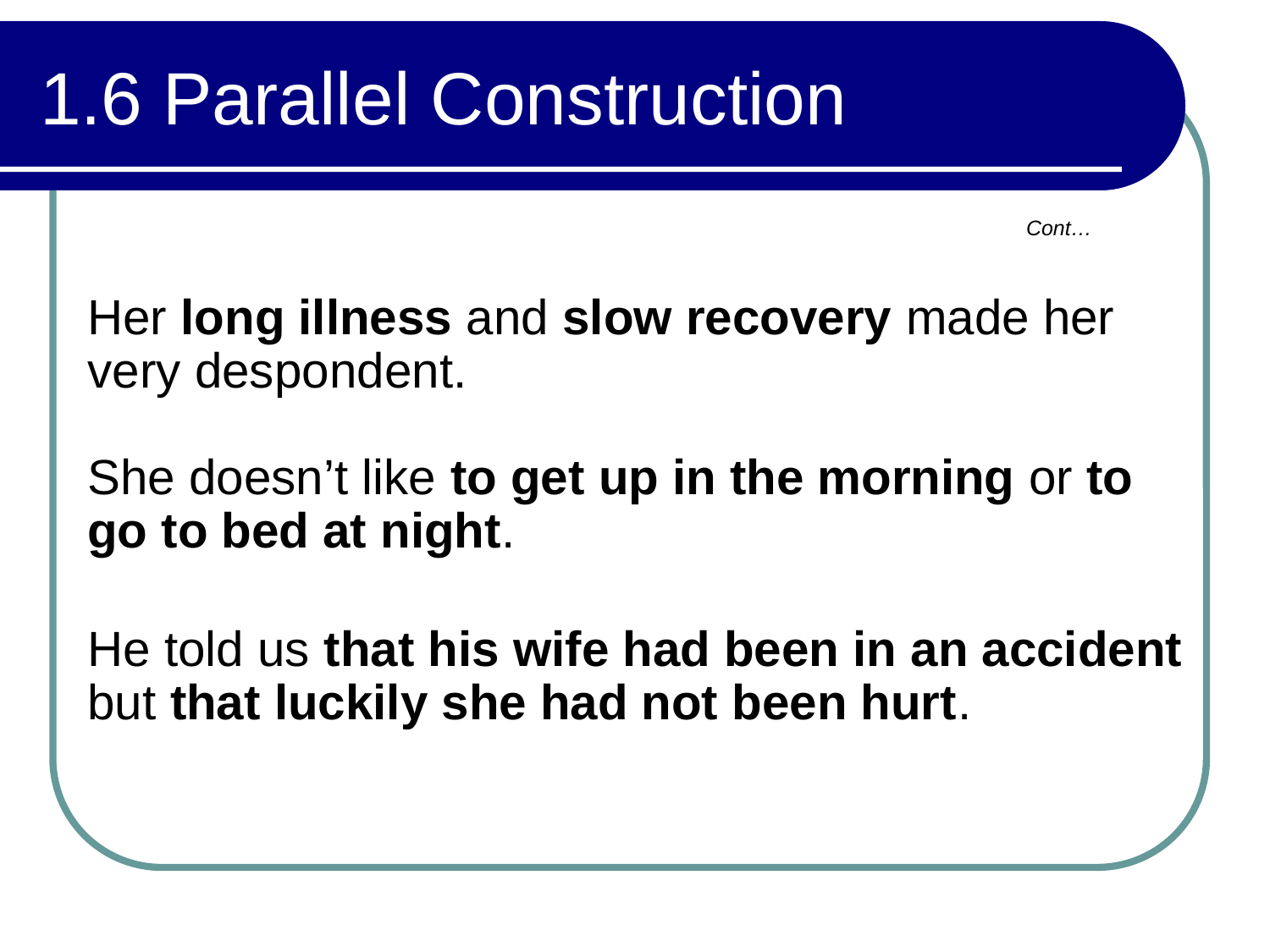

# 1.6 Parallel Construction
Cont…
Her long illness and slow recovery made her very despondent.

She doesn’t like to get up in the morning or to go to bed at night.

He told us that his wife had been in an accident but that luckily she had not been hurt.